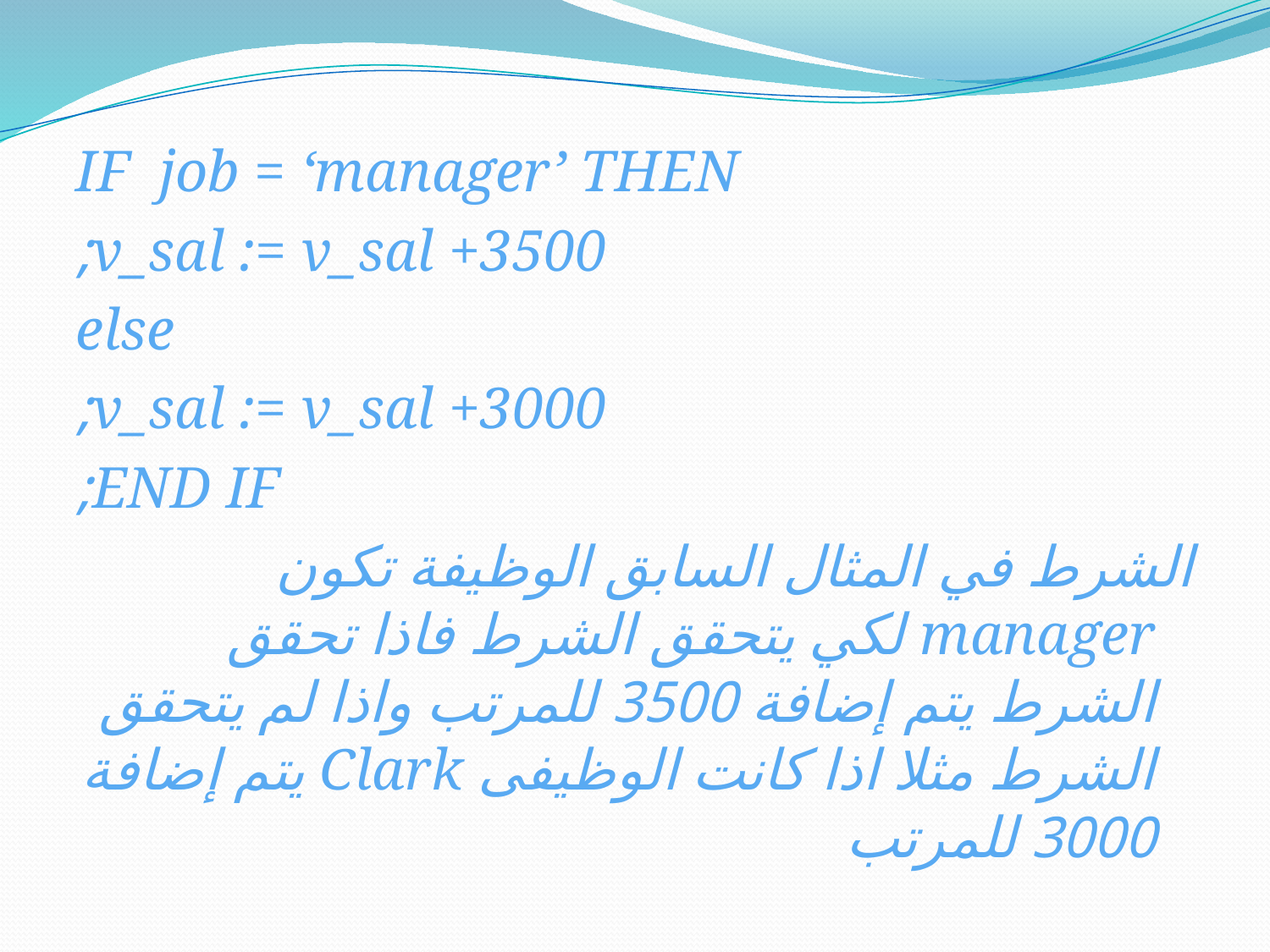

IF  job = ‘manager’ THEN
v_sal := v_sal +3500;
else
v_sal := v_sal +3000;
END IF;
الشرط في المثال السابق الوظيفة تكون manager لكي يتحقق الشرط فاذا تحقق الشرط يتم إضافة 3500 للمرتب واذا لم يتحقق الشرط مثلا اذا كانت الوظيفى Clark يتم إضافة 3000 للمرتب